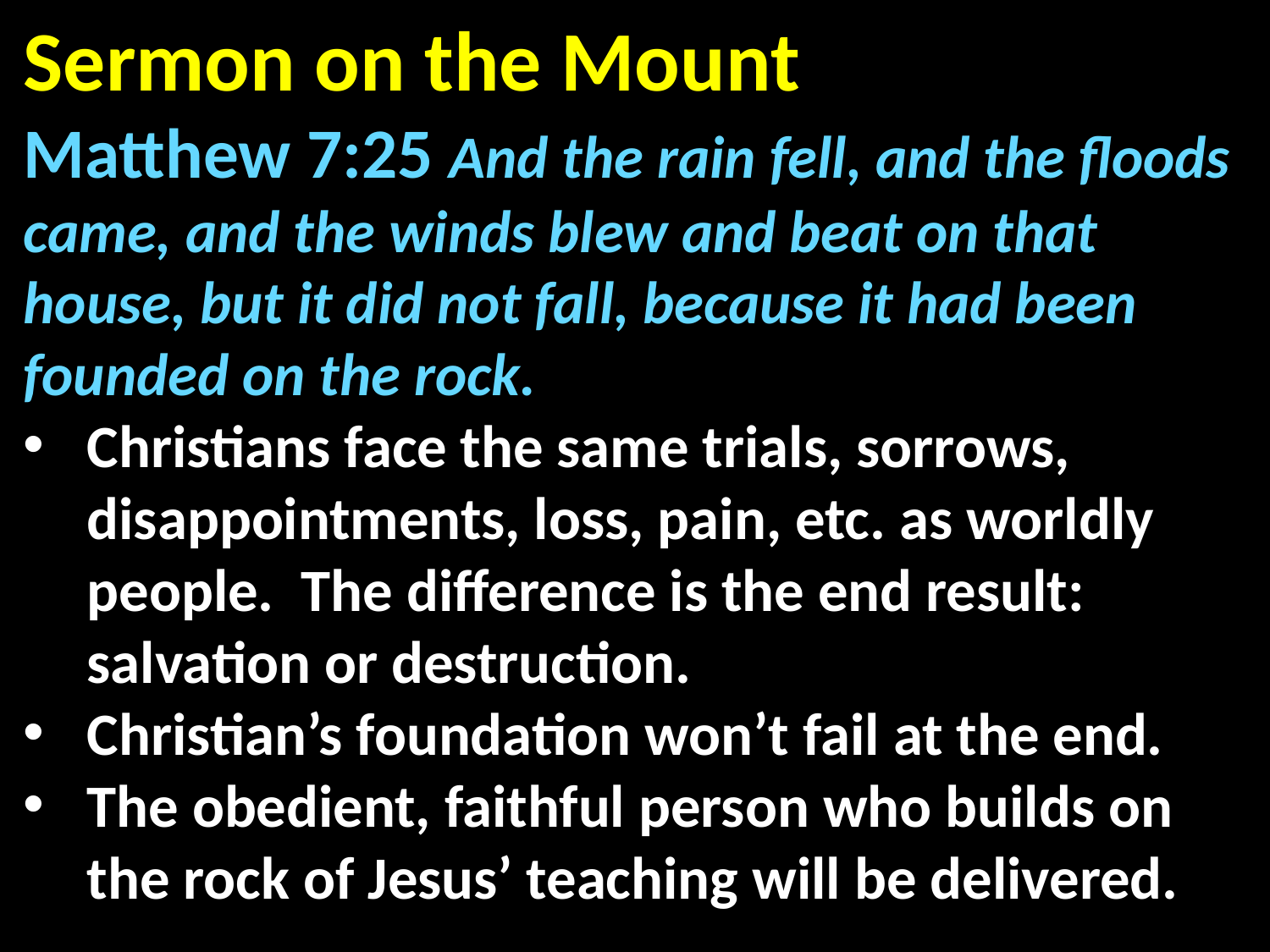

Sermon on the Mount
Matthew 7:25 And the rain fell, and the floods came, and the winds blew and beat on that house, but it did not fall, because it had been founded on the rock.
Christians face the same trials, sorrows, disappointments, loss, pain, etc. as worldly people.  The difference is the end result: salvation or destruction.
Christian’s foundation won’t fail at the end.
The obedient, faithful person who builds on the rock of Jesus’ teaching will be delivered.